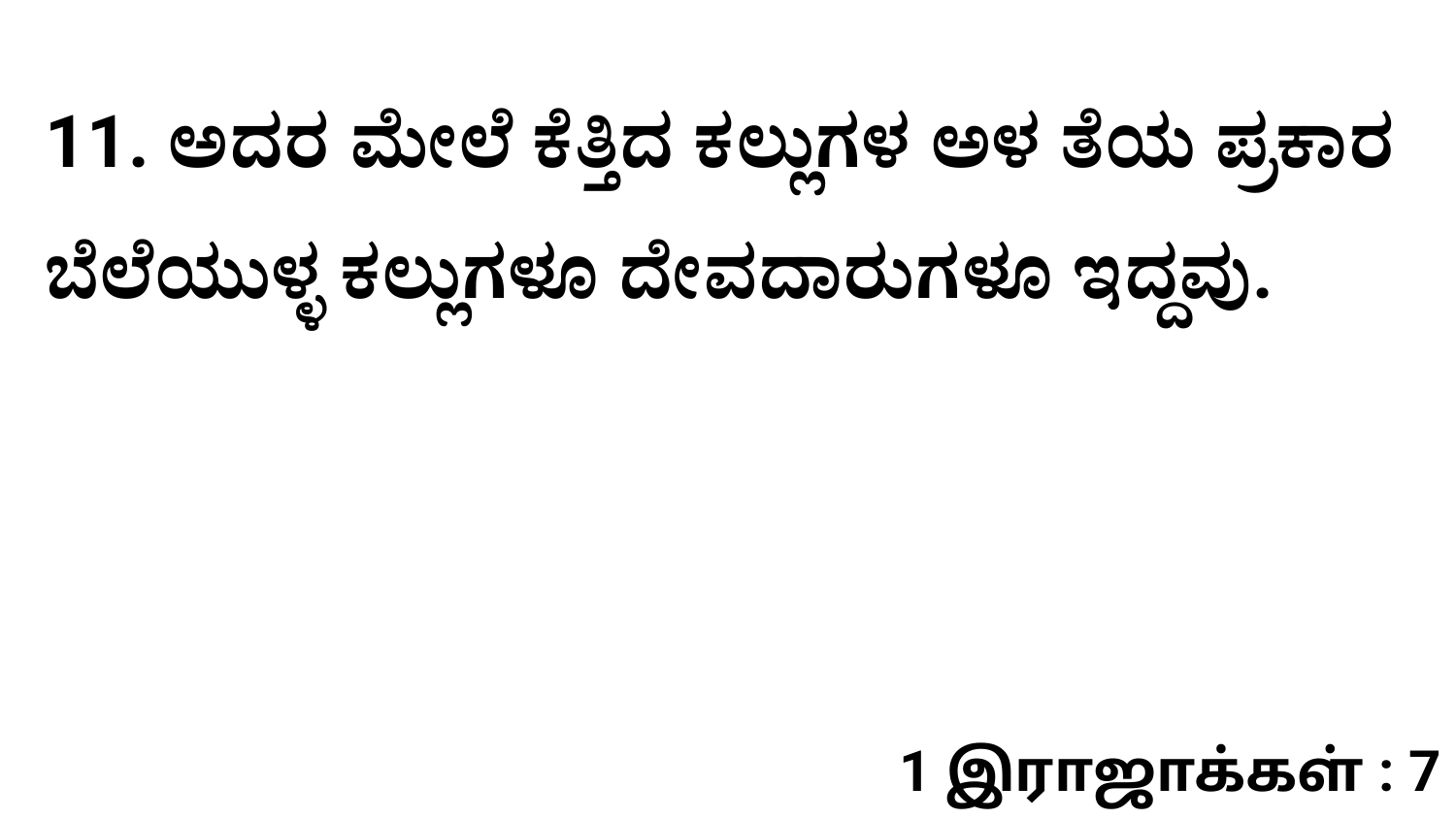

11. ಅದರ ಮೇಲೆ ಕೆತ್ತಿದ ಕಲ್ಲುಗಳ ಅಳ ತೆಯ ಪ್ರಕಾರ ಬೆಲೆಯುಳ್ಳ ಕಲ್ಲುಗಳೂ ದೇವದಾರುಗಳೂ ಇದ್ದವು.
1 இராஜாக்கள் : 7